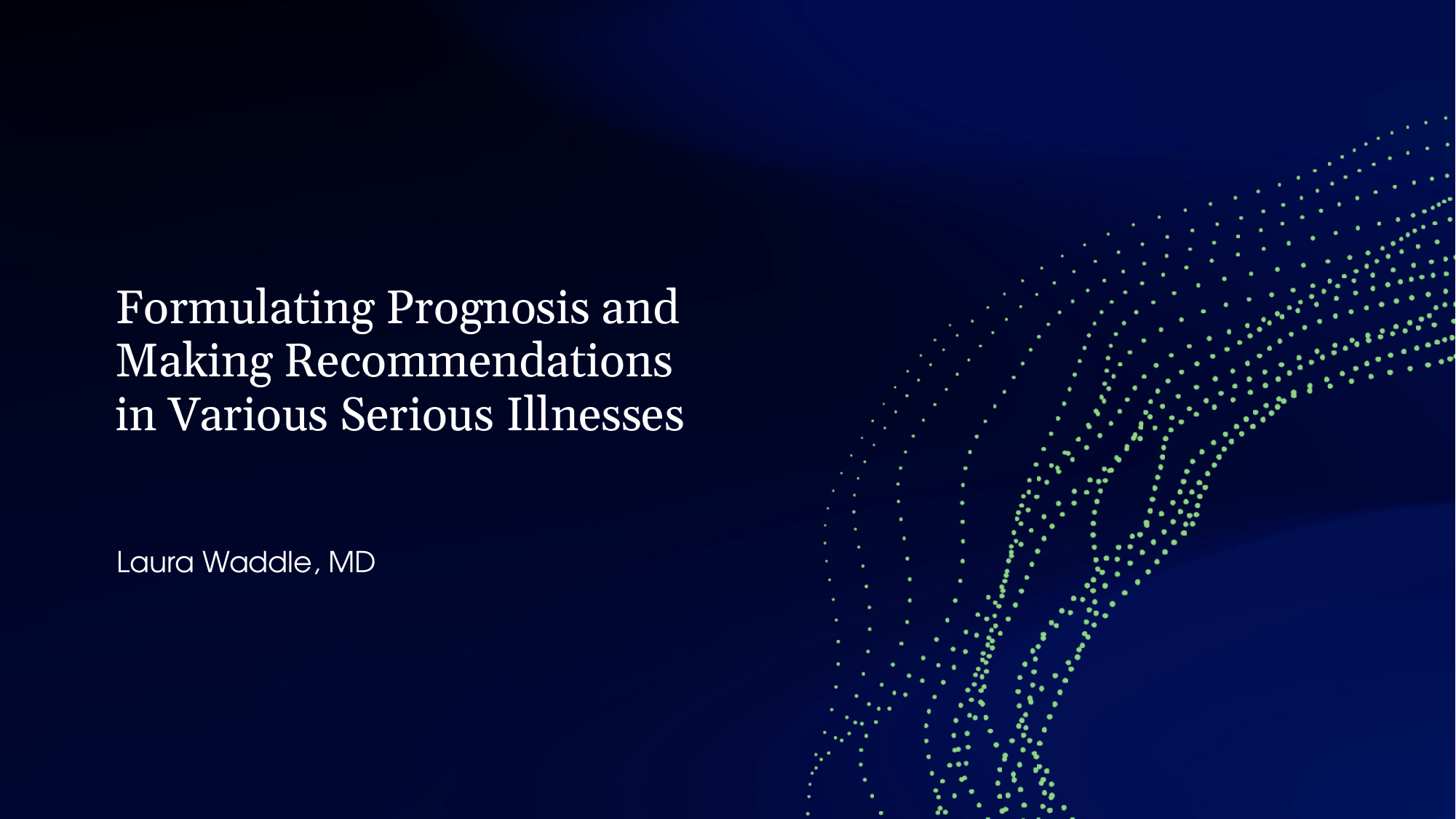

# Formulating Prognosis and
Making Recommendations
in Various Serious Illnesses
Laura Waddle, MD